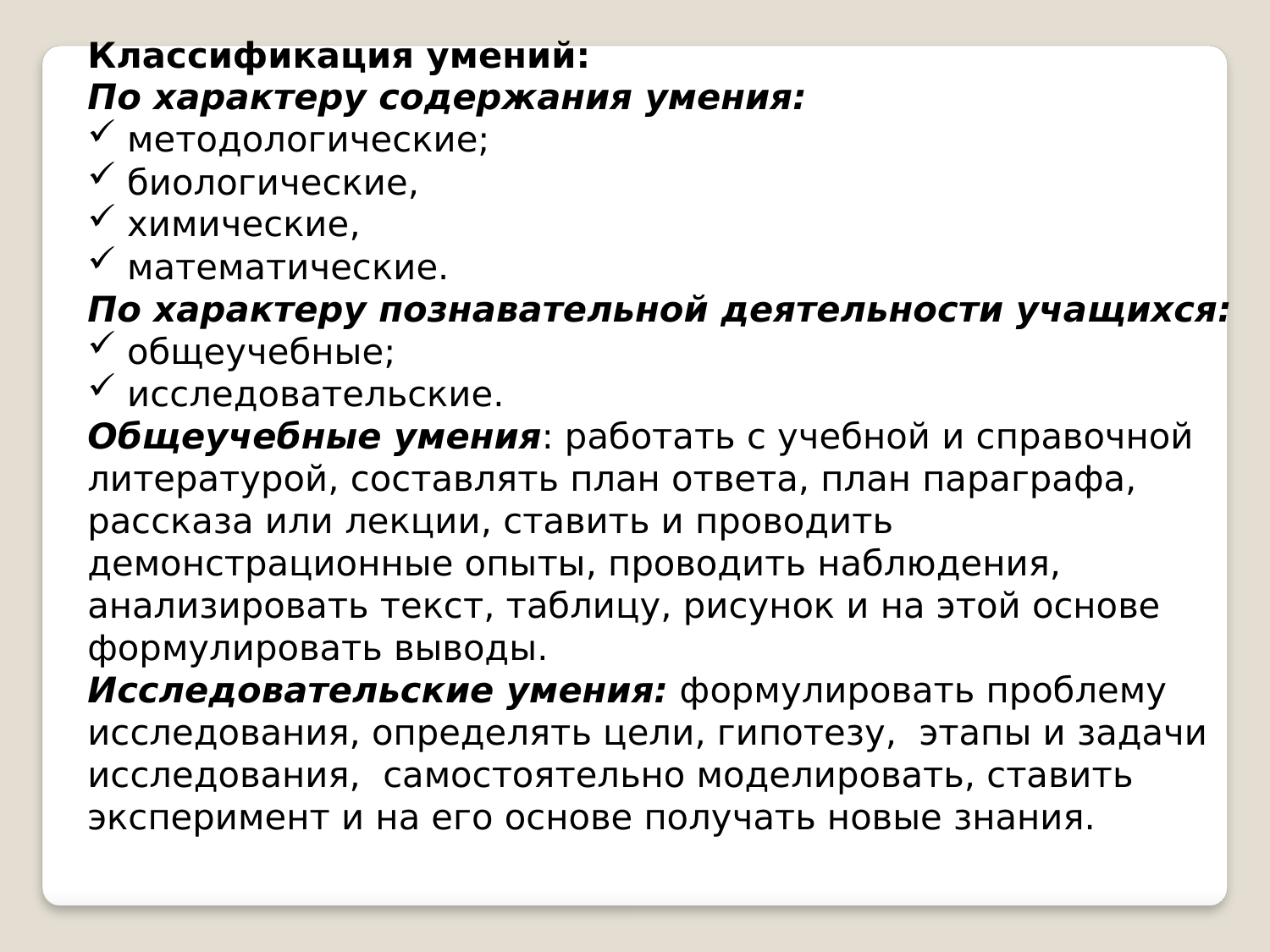

Классификация умений:
По характеру содержания умения:
методологические;
биологические,
химические,
математические.
По характеру познавательной деятельности учащихся:
общеучебные;
исследовательские.
Общеучебные умения: работать с учебной и справочной литературой, составлять план ответа, план параграфа, рассказа или лекции, ставить и проводить  демонстрационные опыты, проводить наблюдения, анализировать текст, таблицу, рисунок и на этой основе формулировать выводы.
Исследовательские умения: формулировать проблему исследования, определять цели, гипотезу,  этапы и задачи исследования,  самостоятельно моделировать, ставить эксперимент и на его основе получать новые знания.